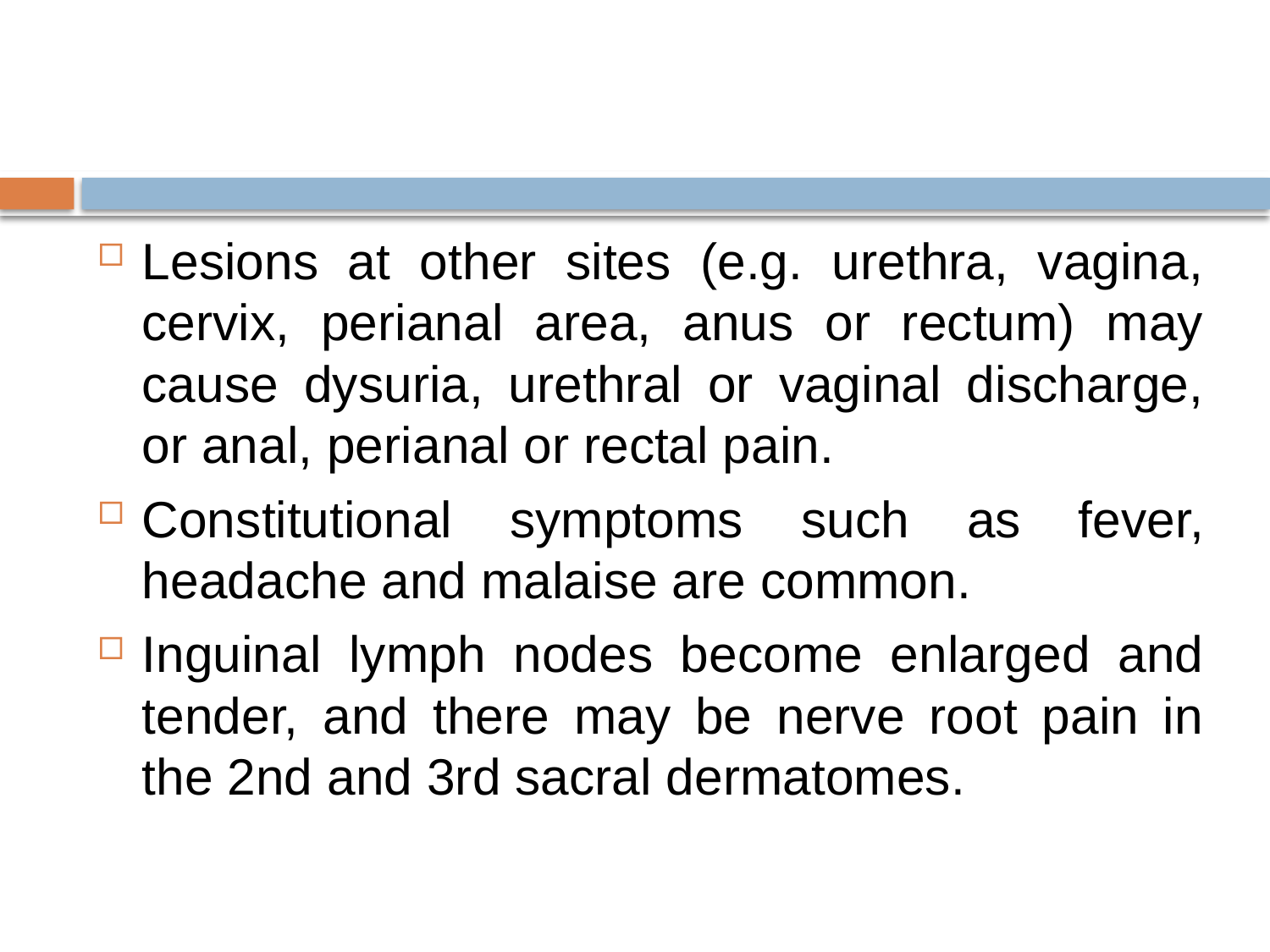

#
Lesions at other sites (e.g. urethra, vagina, cervix, perianal area, anus or rectum) may cause dysuria, urethral or vaginal discharge, or anal, perianal or rectal pain.
Constitutional symptoms such as fever, headache and malaise are common.
Inguinal lymph nodes become enlarged and tender, and there may be nerve root pain in the 2nd and 3rd sacral dermatomes.